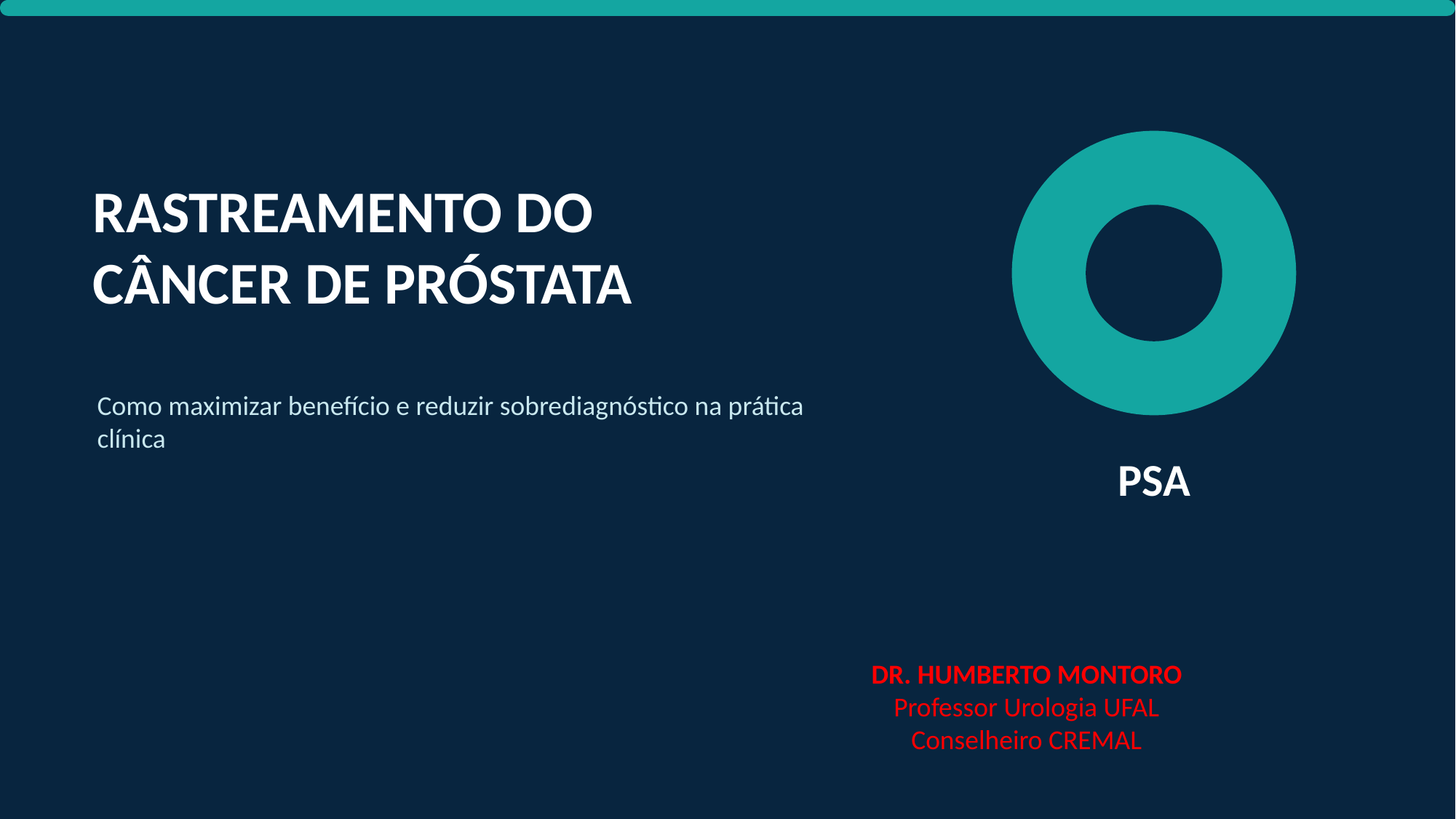

RASTREAMENTO DO
CÂNCER DE PRÓSTATA

Como maximizar benefício e reduzir sobrediagnóstico na prática clínica
PSA
DR. HUMBERTO MONTORO
Professor Urologia UFAL
Conselheiro CREMAL